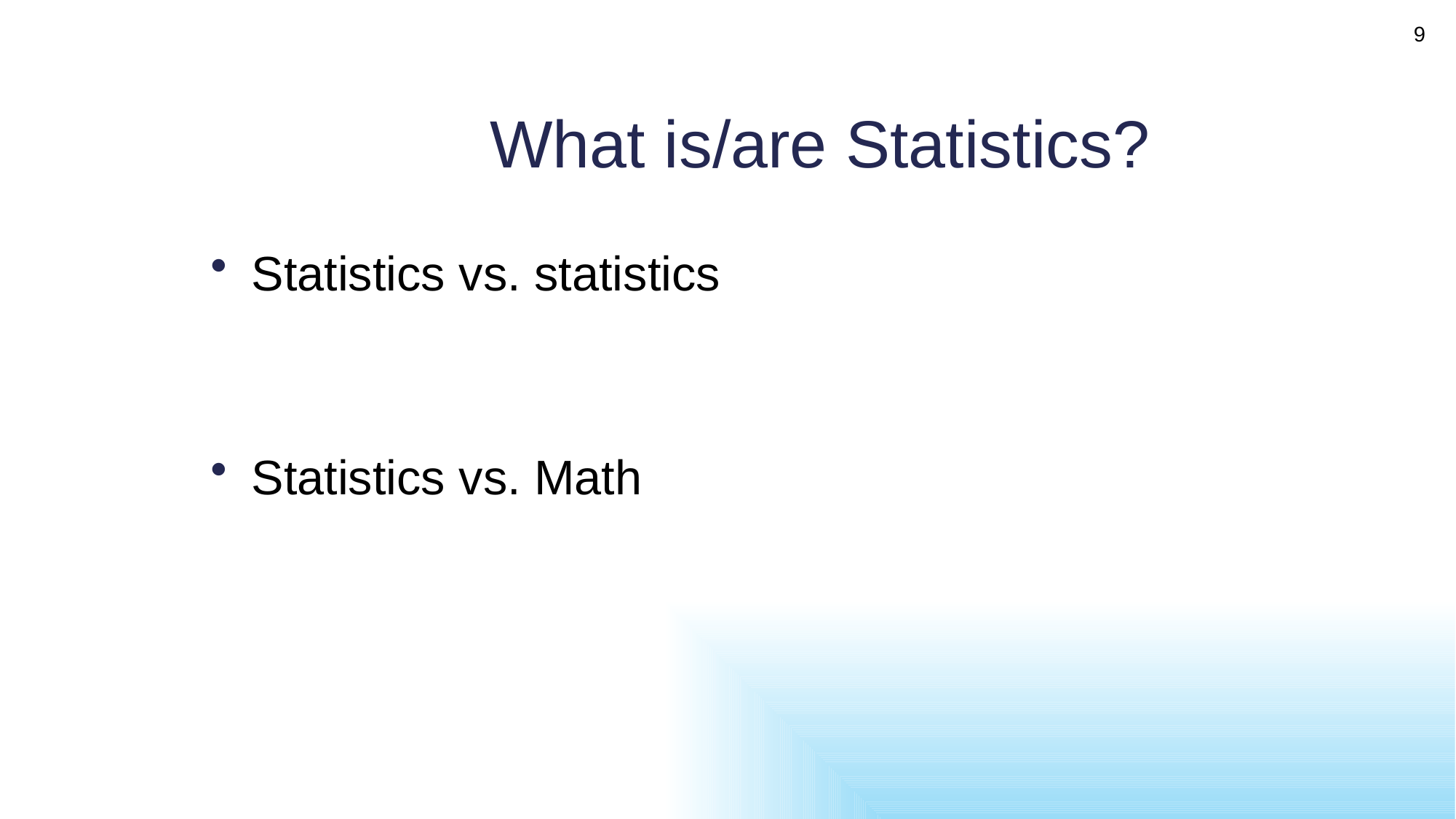

9
# What is/are Statistics?
Statistics vs. statistics

Statistics vs. Math